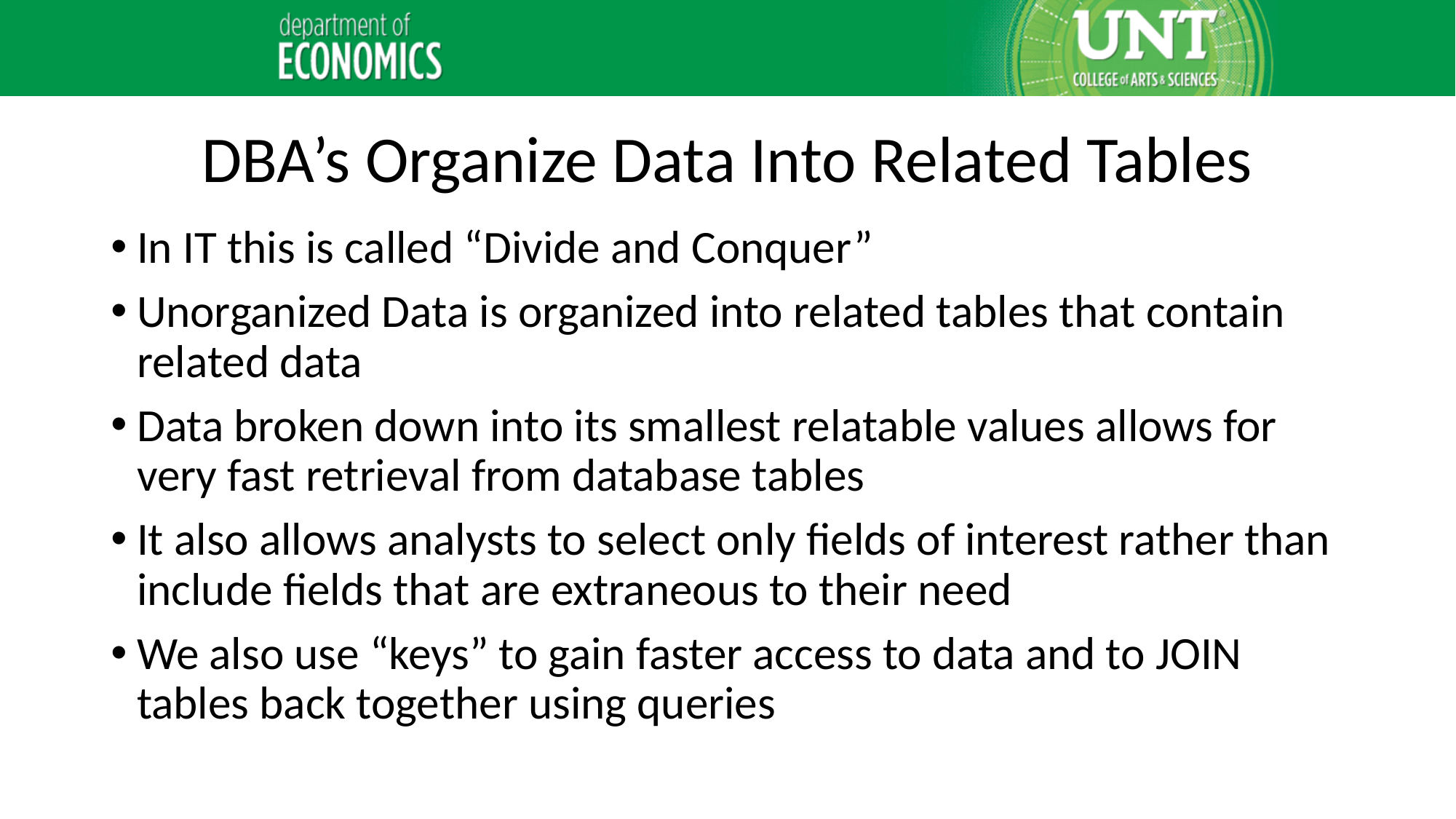

# DBA’s Organize Data Into Related Tables
In IT this is called “Divide and Conquer”
Unorganized Data is organized into related tables that contain related data
Data broken down into its smallest relatable values allows for very fast retrieval from database tables
It also allows analysts to select only fields of interest rather than include fields that are extraneous to their need
We also use “keys” to gain faster access to data and to JOIN tables back together using queries